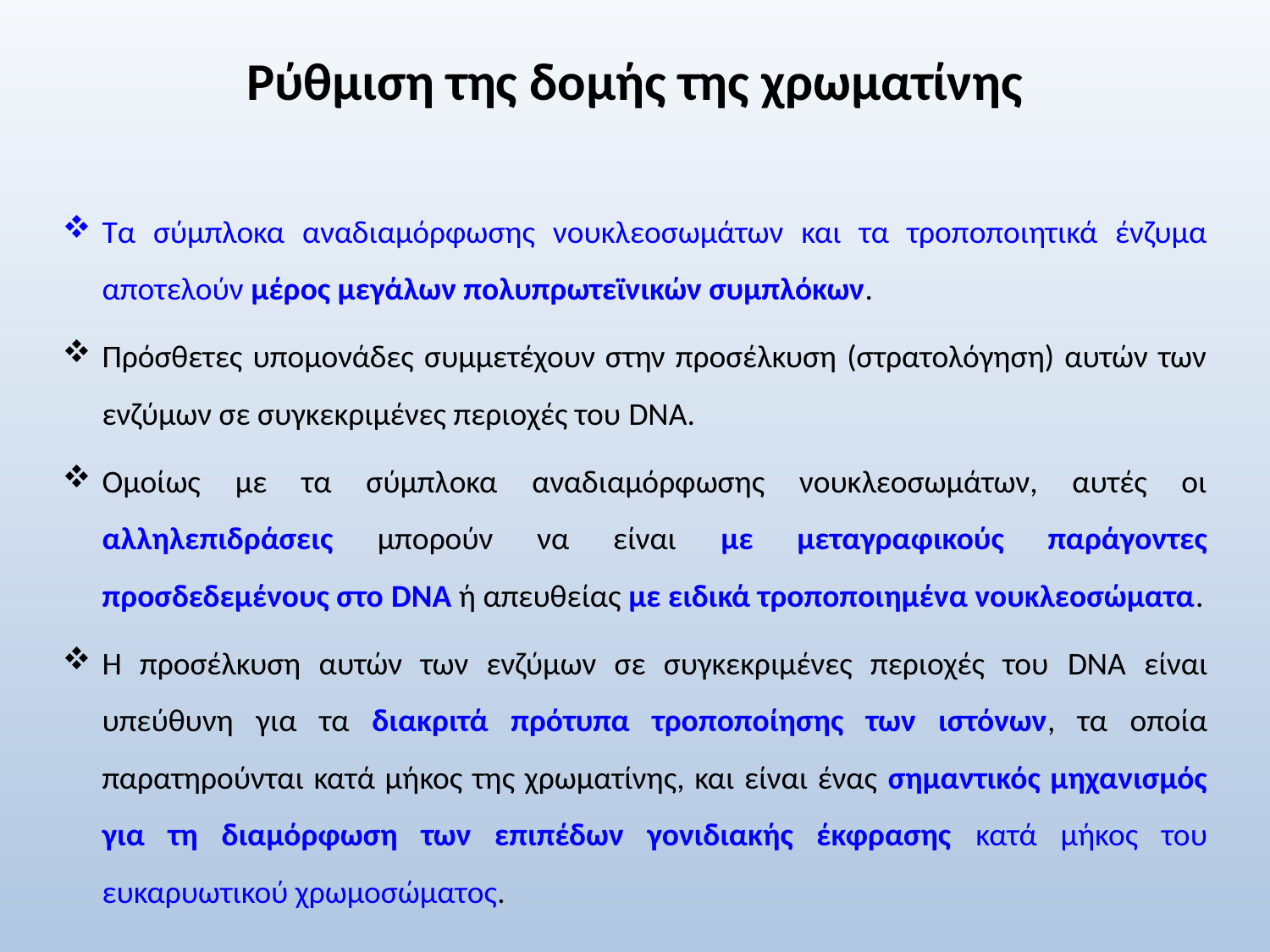

# Ρύθμιση της δομής της χρωματίνης
Τα σύμπλοκα αναδιαμόρφωσης νουκλεοσωμάτων και τα τροποποιητικά ένζυμα αποτελούν μέρος μεγάλων πολυπρωτεϊνικών συμπλόκων.
Πρόσθετες υπομονάδες συμμετέχουν στην προσέλκυση (στρατολόγηση) αυτών των ενζύμων σε συγκεκριμένες περιοχές του DNA.
Ομοίως με τα σύμπλοκα αναδιαμόρφωσης νουκλεοσωμάτων, αυτές οι αλληλεπιδράσεις μπορούν να είναι με μεταγραφικούς παράγοντες προσδεδεμένους στο DNA ή απευθείας με ειδικά τροποποιημένα νουκλεοσώματα.
Η προσέλκυση αυτών των ενζύμων σε συγκεκριμένες περιοχές του DNA είναι υπεύθυνη για τα διακριτά πρότυπα τροποποίησης των ιστόνων, τα οποία παρατηρούνται κατά μήκος της χρωματίνης, και είναι ένας σημαντικός μηχανισμός για τη διαμόρφωση των επιπέδων γονιδιακής έκφρασης κατά μήκος του ευκαρυωτικού χρωμοσώματος.